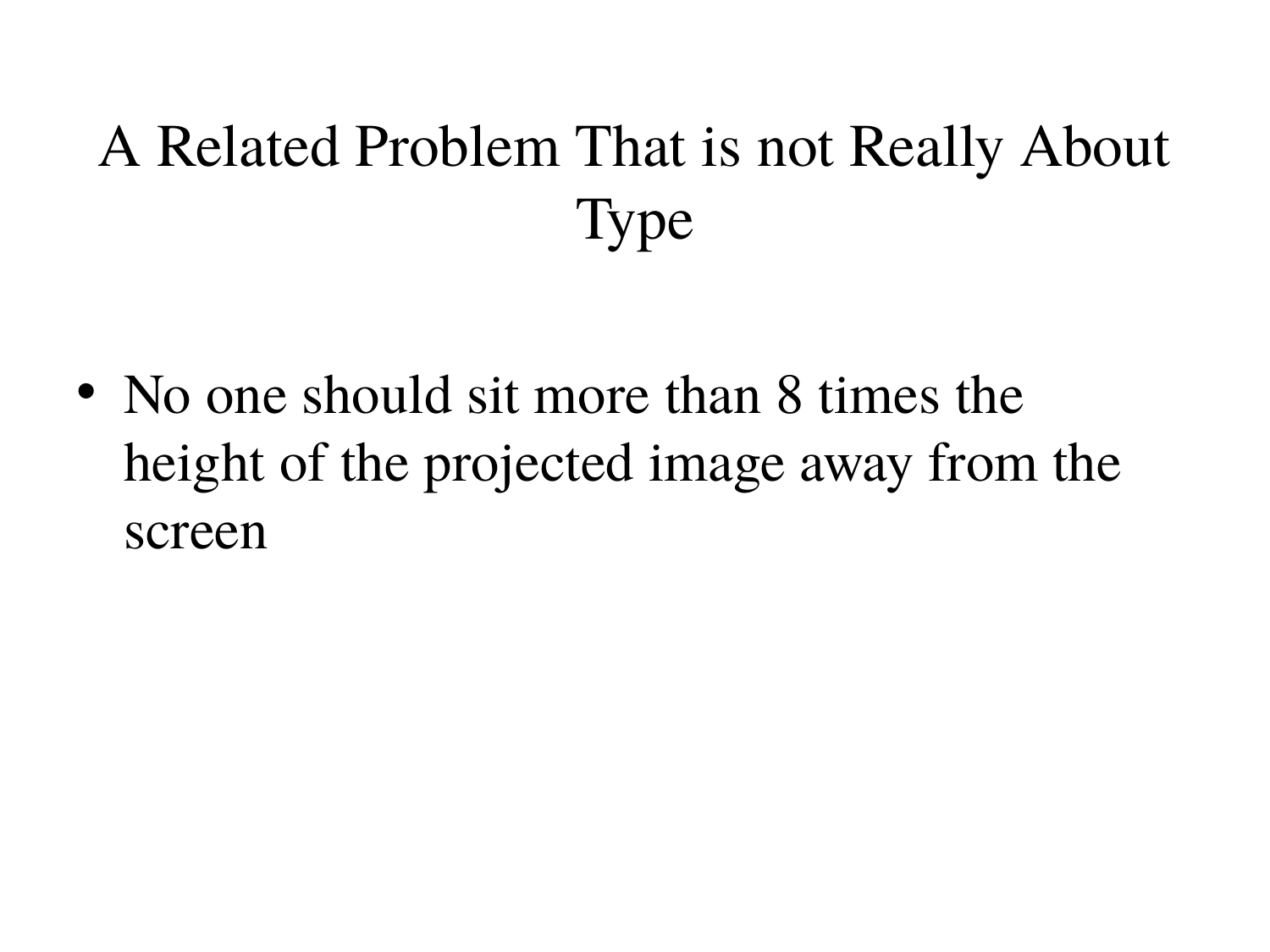

# A Related Problem That is not Really About Type
No one should sit more than 8 times the height of the projected image away from the screen